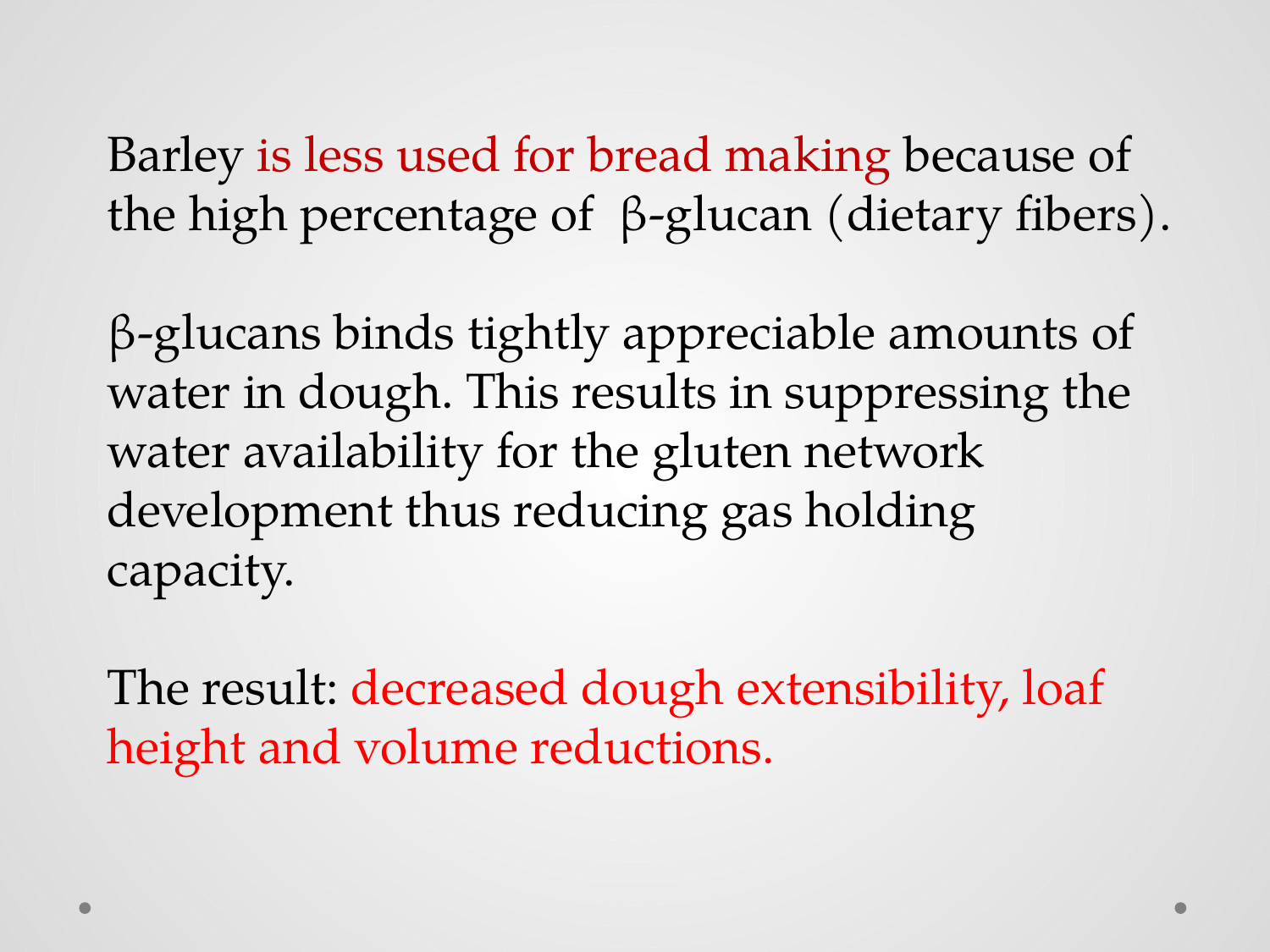

Barley is less used for bread making because of the high percentage of  β-glucan (dietary fibers).

β-glucans binds tightly appreciable amounts of water in dough. This results in suppressing the water availability for the gluten network development thus reducing gas holding capacity.

The result: decreased dough extensibility, loaf height and volume reductions.